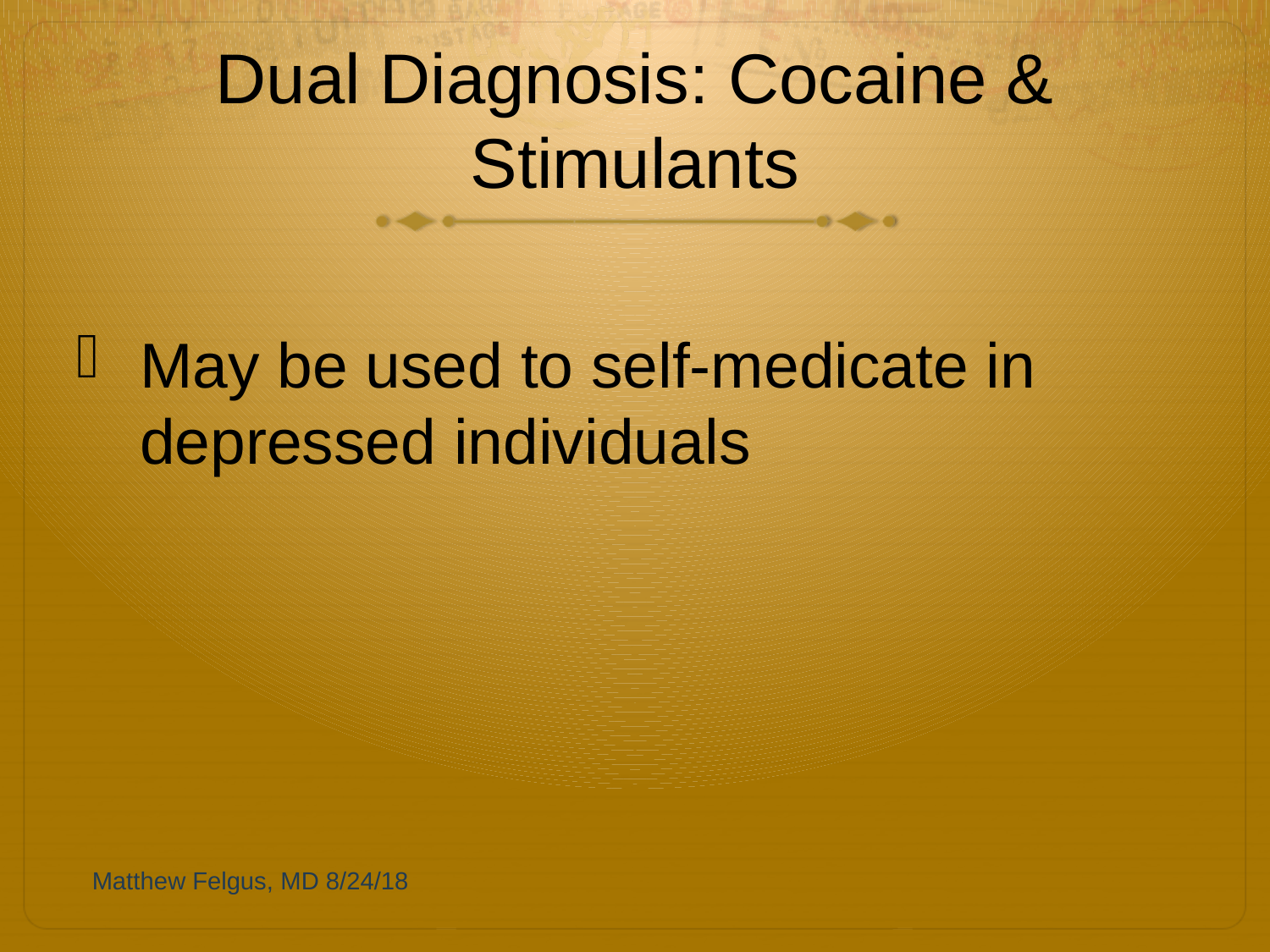

# Dual Diagnosis: Cocaine & Stimulants
May be used to self-medicate in depressed individuals
Matthew Felgus, MD 8/24/18